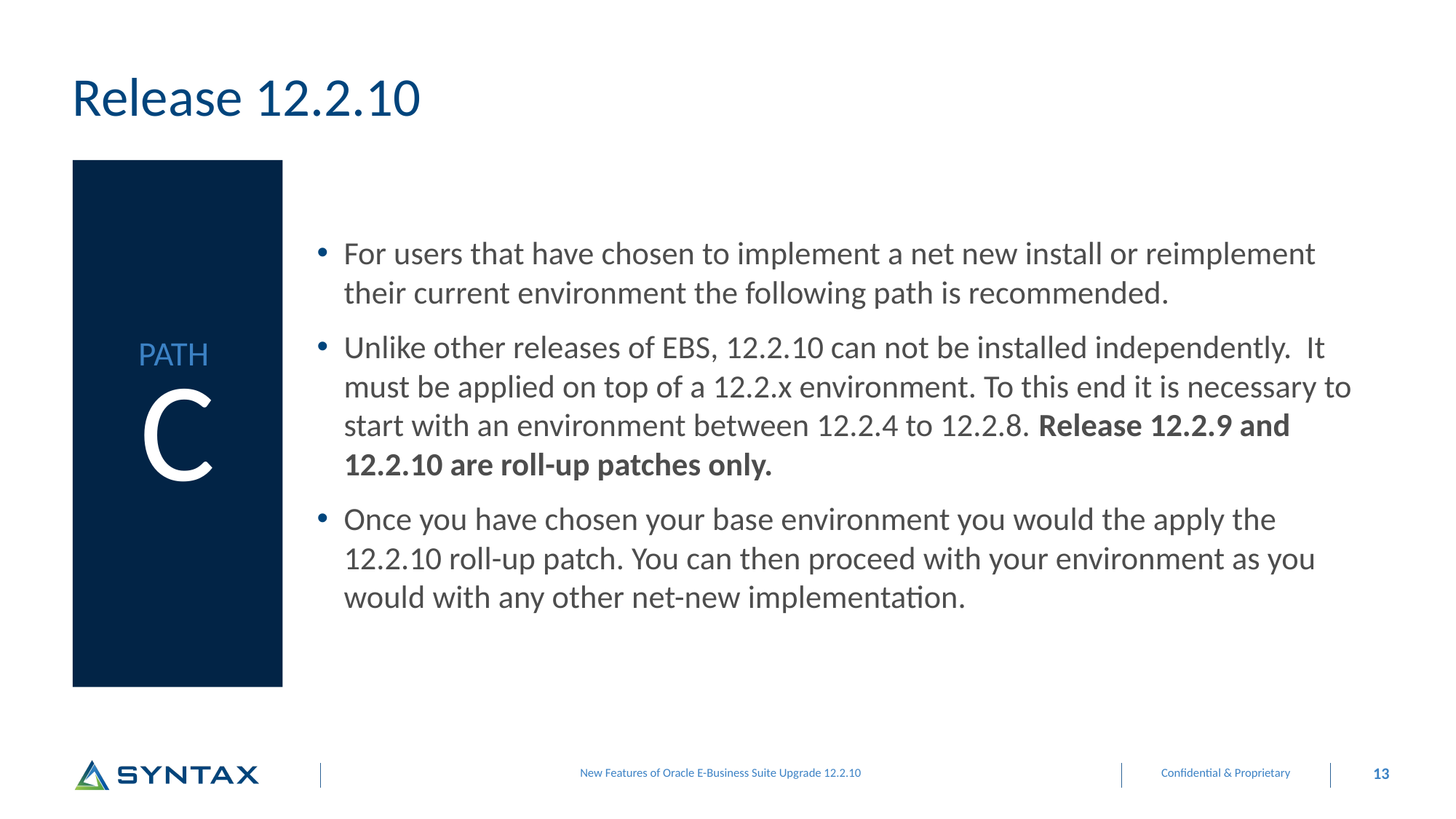

# Release 12.2.10
PATH
C
For users that have chosen to implement a net new install or reimplement their current environment the following path is recommended.
Unlike other releases of EBS, 12.2.10 can not be installed independently.  It must be applied on top of a 12.2.x environment. To this end it is necessary to start with an environment between 12.2.4 to 12.2.8. Release 12.2.9 and 12.2.10 are roll-up patches only.
Once you have chosen your base environment you would the apply the 12.2.10 roll-up patch. You can then proceed with your environment as you would with any other net-new implementation.